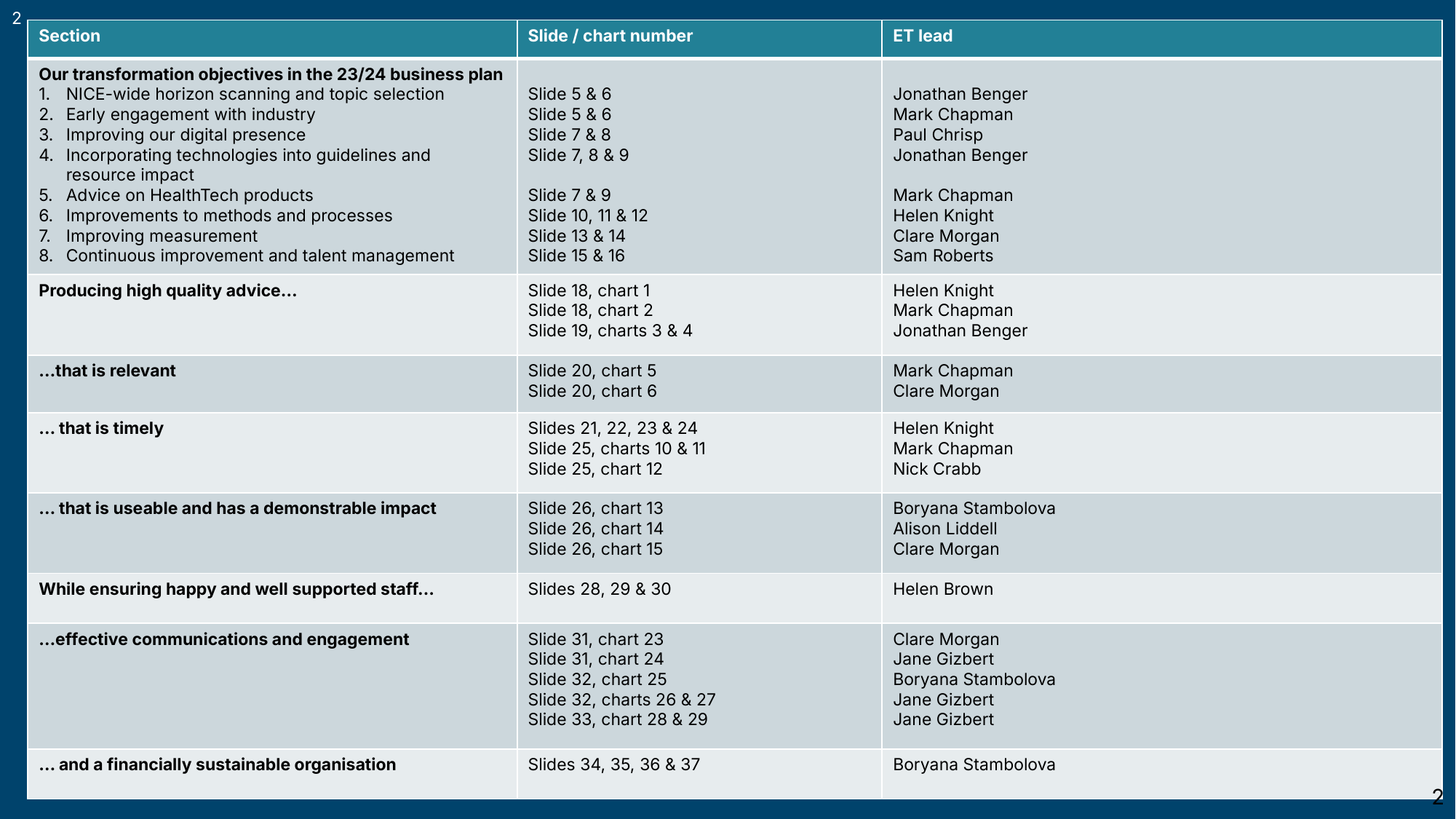

# Contents
| Section | Slide / chart number | ET lead |
| --- | --- | --- |
| Our transformation objectives in the 23/24 business plan NICE-wide horizon scanning and topic selection Early engagement with industry Improving our digital presence Incorporating technologies into guidelines and resource impact Advice on HealthTech products Improvements to methods and processes Improving measurement Continuous improvement and talent management | Slide 5 & 6 Slide 5 & 6 Slide 7 & 8 Slide 7, 8 & 9 Slide 7 & 9 Slide 10, 11 & 12 Slide 13 & 14 Slide 15 & 16 | Jonathan Benger Mark Chapman Paul Chrisp Jonathan Benger Mark Chapman Helen Knight Clare Morgan Sam Roberts |
| Producing high quality advice… | Slide 18, chart 1 Slide 18, chart 2 Slide 19, charts 3 & 4 | Helen Knight Mark Chapman Jonathan Benger |
| …that is relevant | Slide 20, chart 5 Slide 20, chart 6 | Mark Chapman Clare Morgan |
| … that is timely | Slides 21, 22, 23 & 24 Slide 25, charts 10 & 11 Slide 25, chart 12 | Helen Knight Mark Chapman Nick Crabb |
| … that is useable and has a demonstrable impact | Slide 26, chart 13 Slide 26, chart 14 Slide 26, chart 15 | Boryana Stambolova Alison Liddell Clare Morgan |
| While ensuring happy and well supported staff… | Slides 28, 29 & 30 | Helen Brown |
| …effective communications and engagement | Slide 31, chart 23 Slide 31, chart 24 Slide 32, chart 25 Slide 32, charts 26 & 27 Slide 33, chart 28 & 29 | Clare Morgan Jane Gizbert Boryana Stambolova Jane Gizbert Jane Gizbert |
| … and a financially sustainable organisation | Slides 34, 35, 36 & 37 | Boryana Stambolova |
2